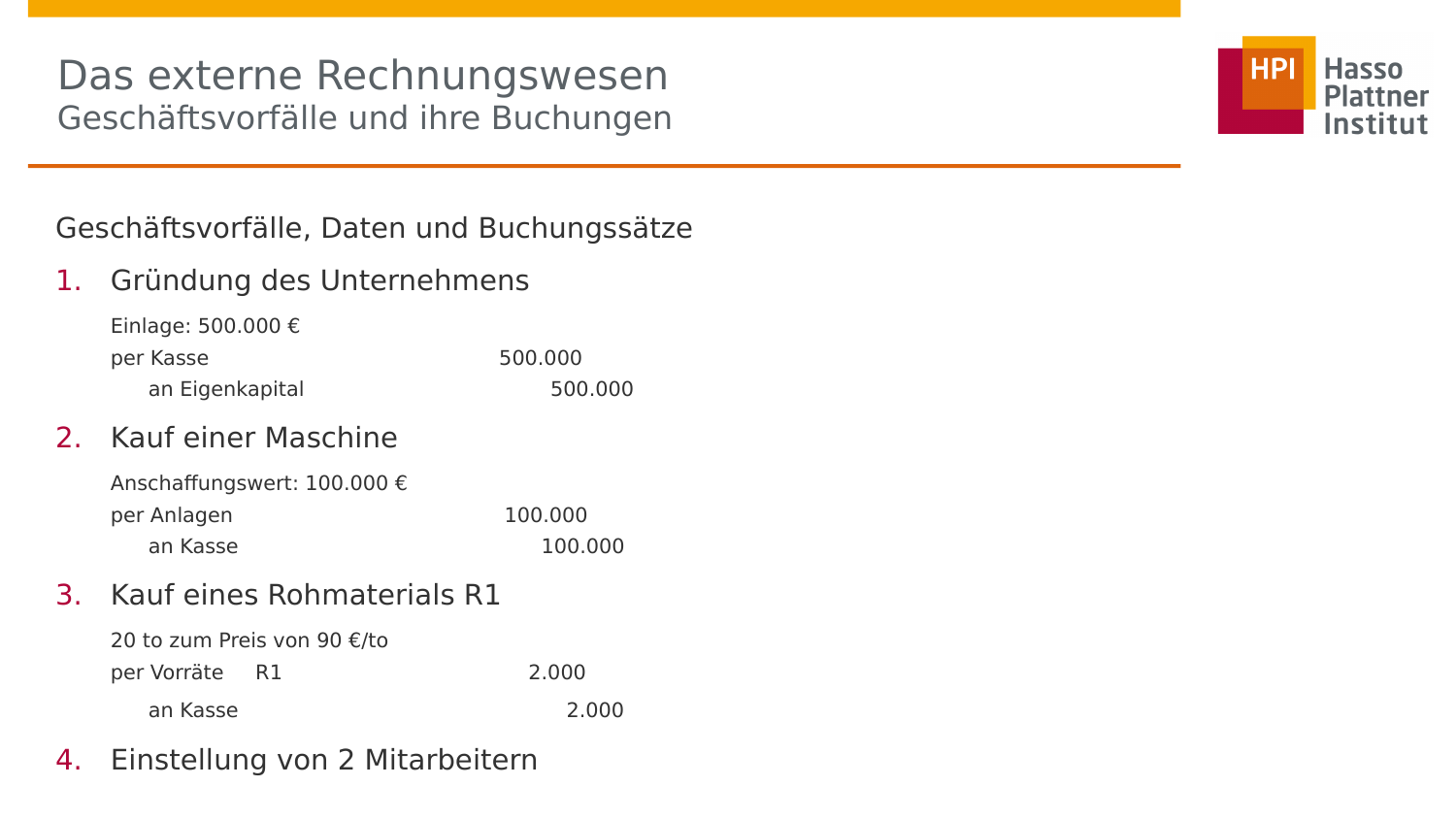

# Das externe Rechnungswesen Geschäftsvorfälle und ihre Buchungen
Geschäftsvorfälle, Daten und Buchungssätze
Gründung des Unternehmens
Einlage: 500.000 €
per Kasse                                              500.000
      an Eigenkapital                                       500.000
Kauf einer Maschine
Anschaffungswert: 100.000 €
per Anlagen                                           100.000
      an Kasse                                                100.000
Kauf eines Rohmaterials R1
20 to zum Preis von 90 €/to
per Vorräte     R1                                       2.000
      an Kasse                                                    2.000
Einstellung von 2 Mitarbeitern